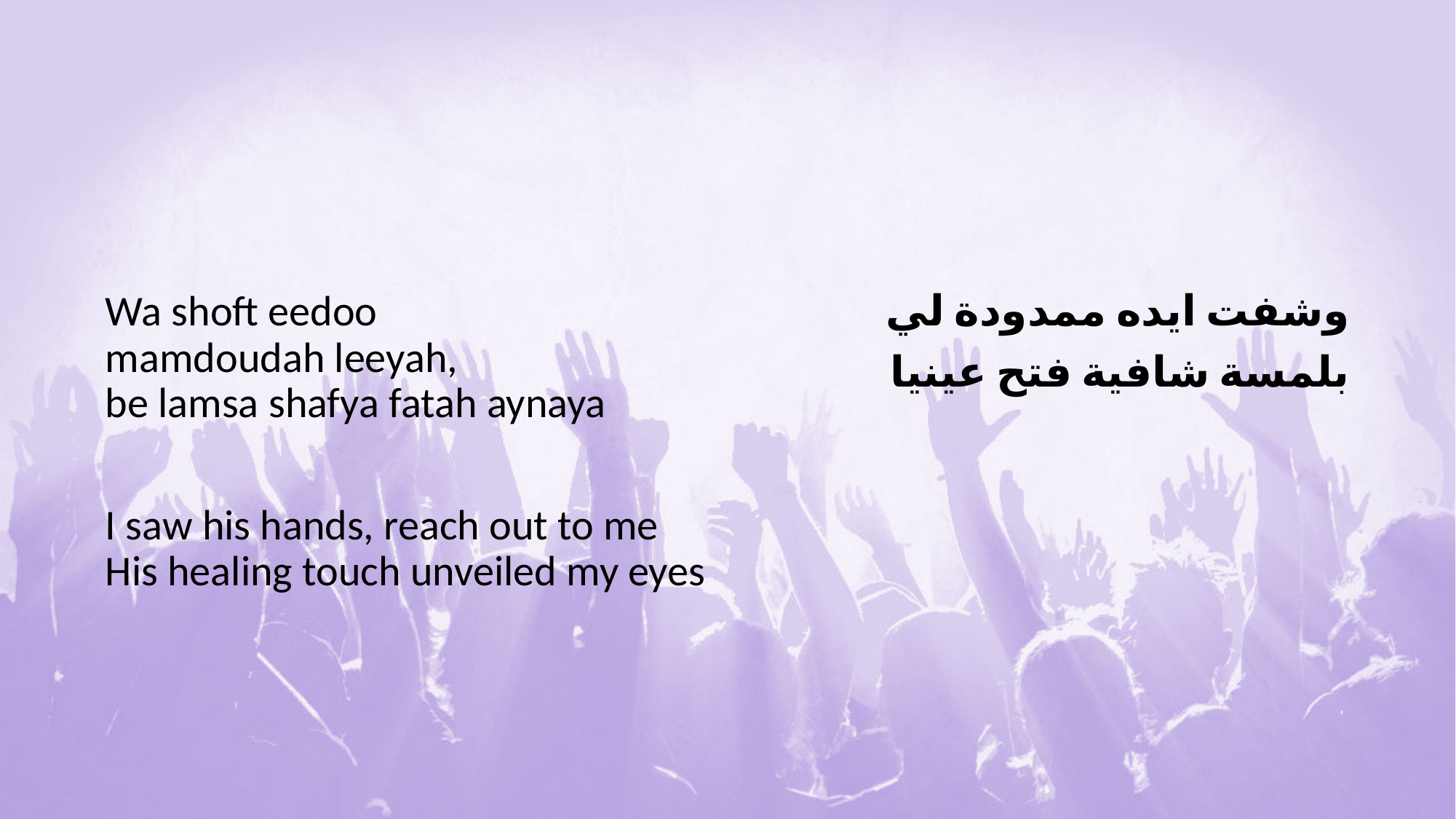

#

Wa shoft eedoo
mamdoudah leeyah,
be lamsa shafya fatah aynaya

I saw his hands, reach out to me
His healing touch unveiled my eyes

وشفت ايده ممدودة لي
بلمسة شافية فتح عينيا